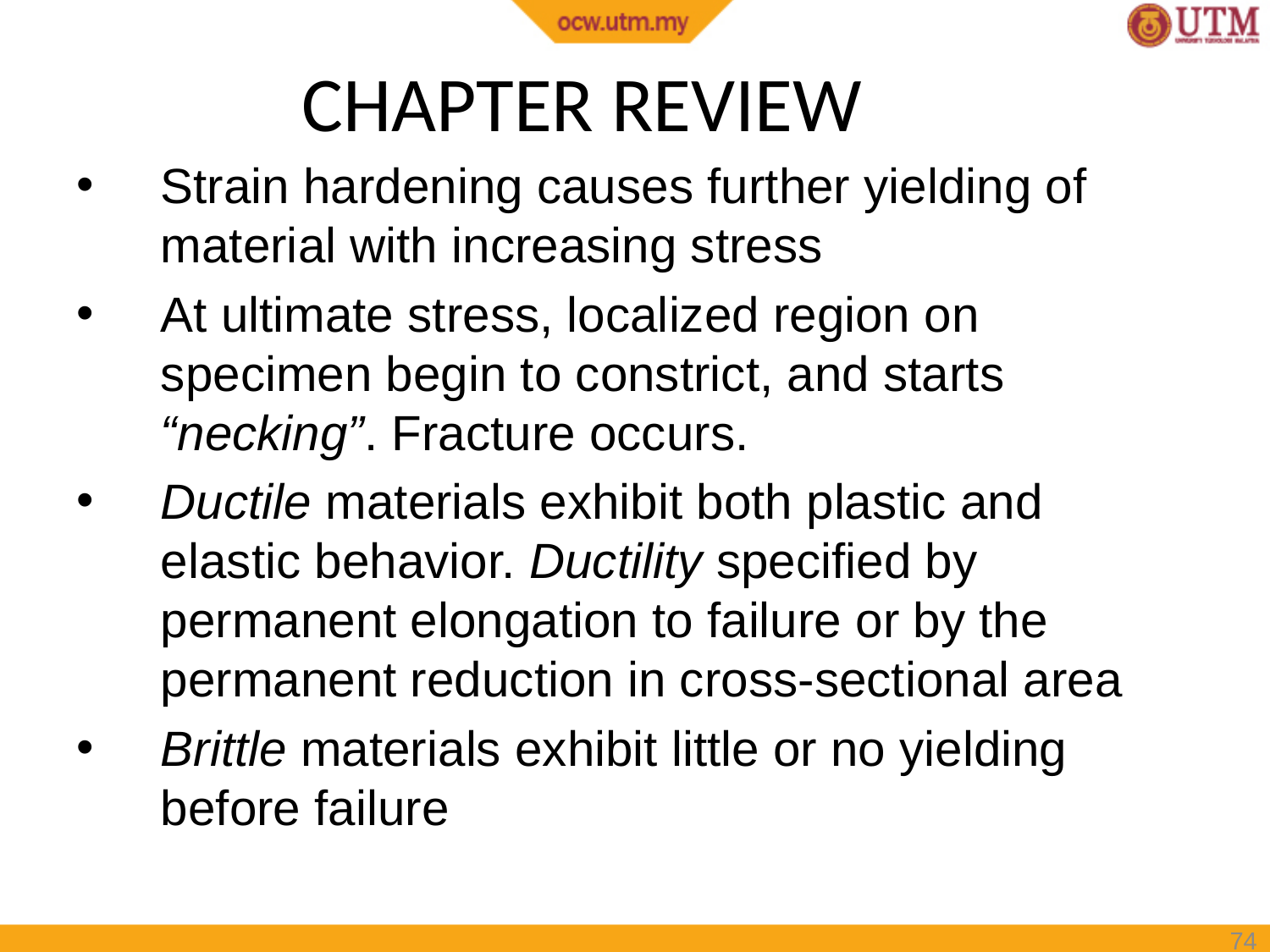

# CHAPTER REVIEW
Strain hardening causes further yielding of material with increasing stress
At ultimate stress, localized region on specimen begin to constrict, and starts “necking”. Fracture occurs.
Ductile materials exhibit both plastic and elastic behavior. Ductility specified by permanent elongation to failure or by the permanent reduction in cross-sectional area
Brittle materials exhibit little or no yielding before failure
74